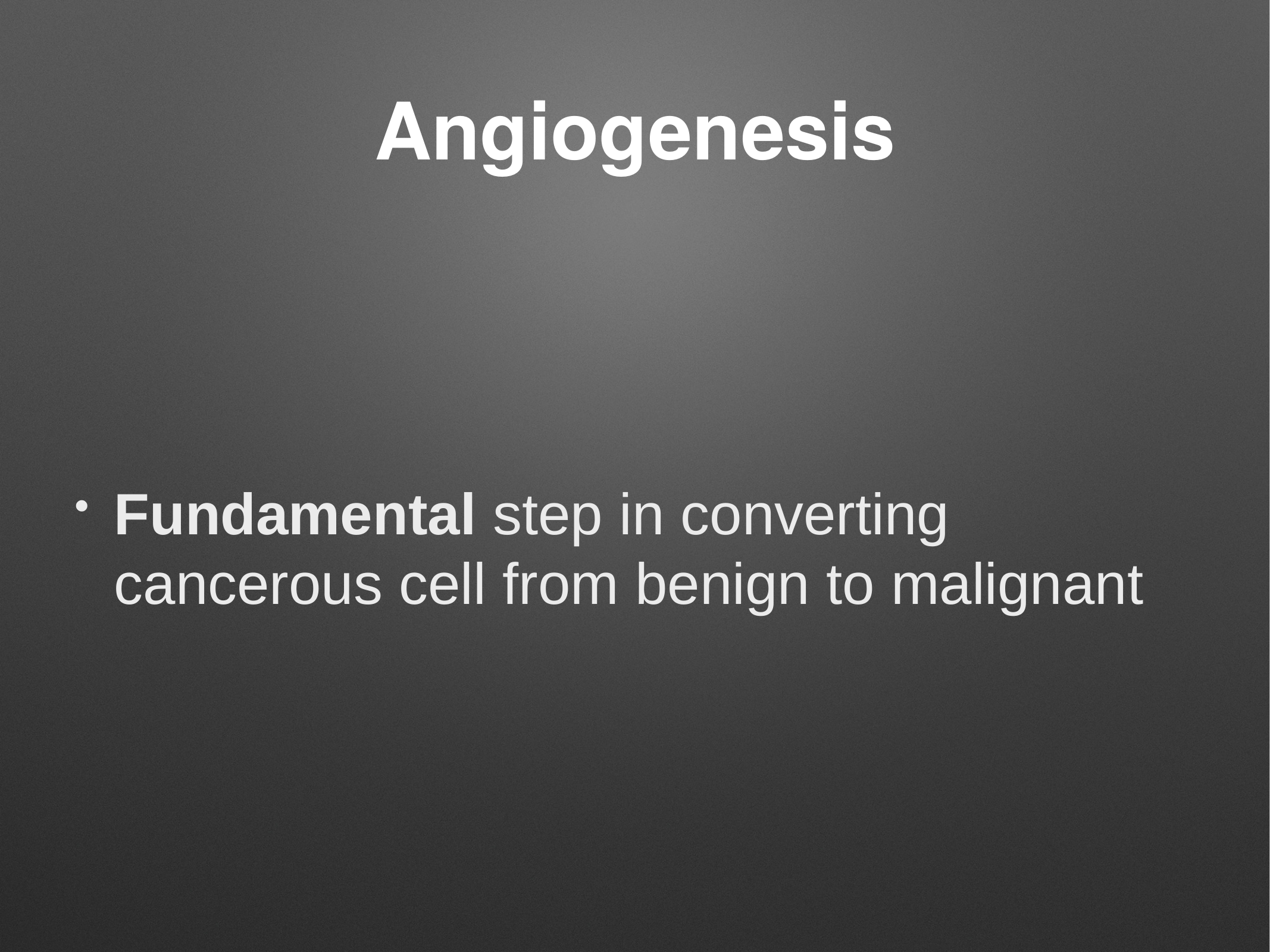

# Angiogenesis
Fundamental step in converting cancerous cell from benign to malignant